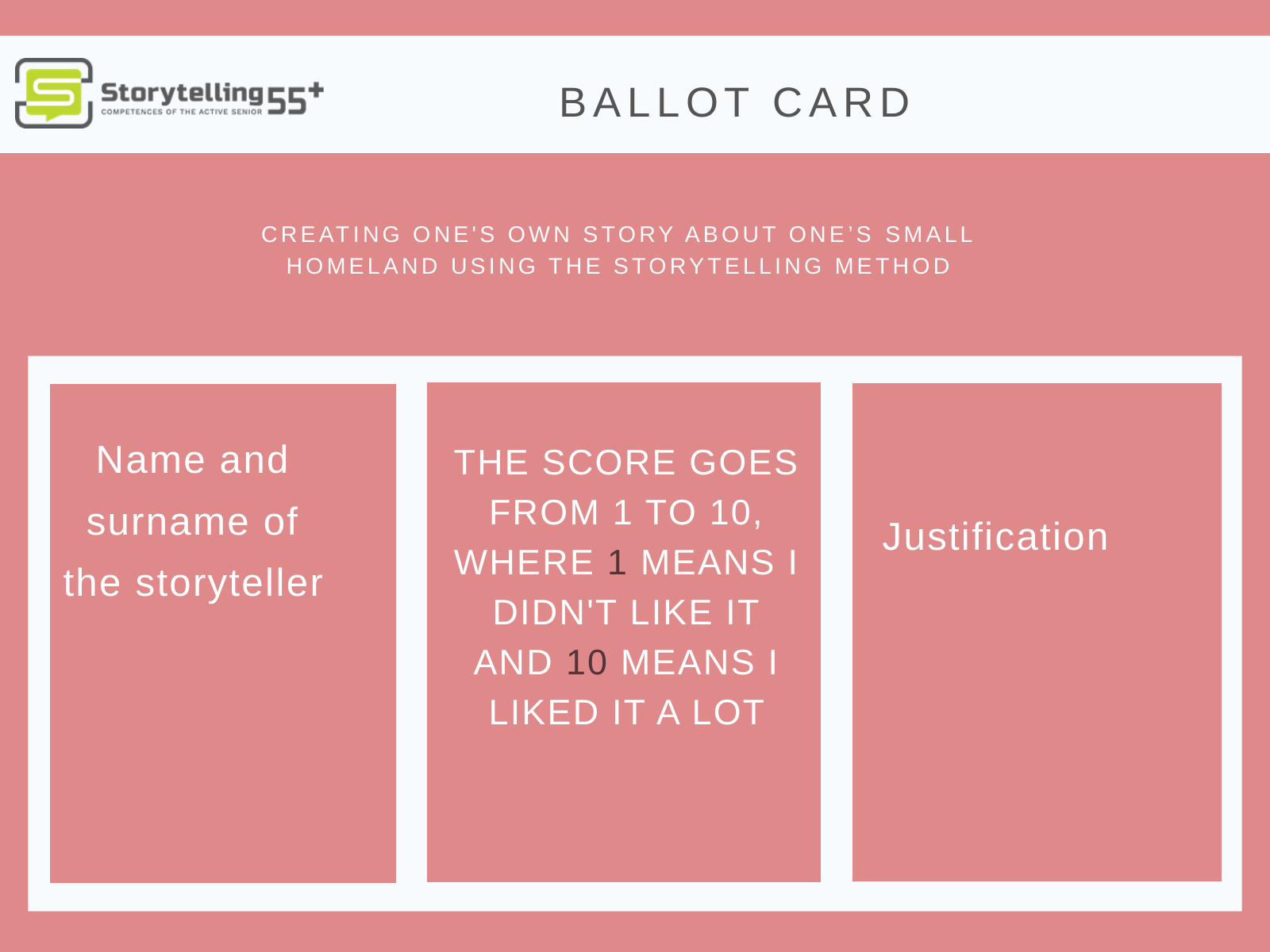

BALLOT CARD

CREATING ONE'S OWN STORY ABOUT ONE’S SMALL HOMELAND USING THE STORYTELLING METHOD

Justification

Name and surname of the storyteller
THE SCORE GOES FROM 1 TO 10, WHERE 1 MEANS I DIDN'T LIKE IT AND 10 MEANS I LIKED IT A LOT